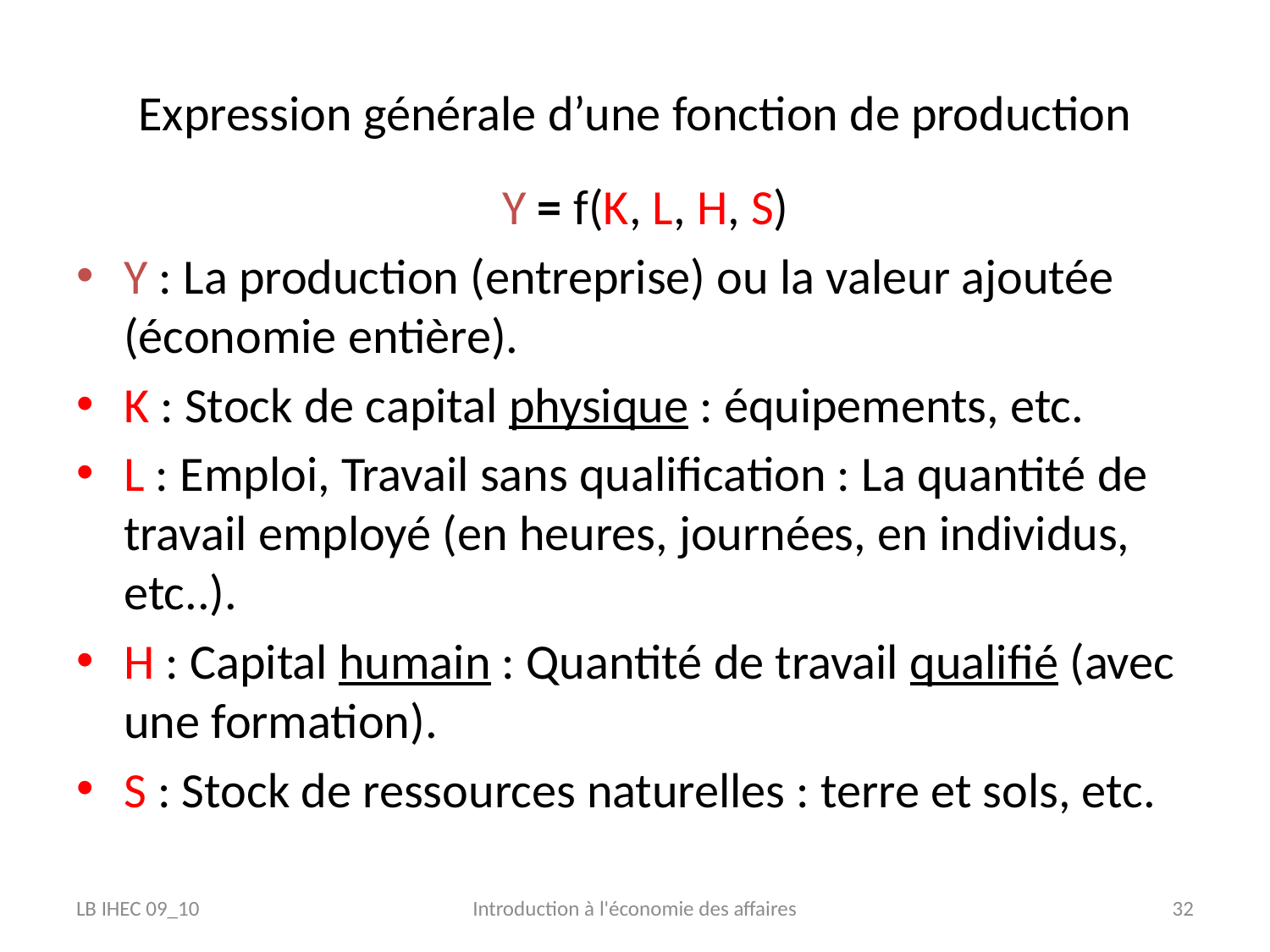

# Expression générale d’une fonction de production
Y = f(K, L, H, S)
Y : La production (entreprise) ou la valeur ajoutée (économie entière).
K : Stock de capital physique : équipements, etc.
L : Emploi, Travail sans qualification : La quantité de travail employé (en heures, journées, en individus, etc..).
H : Capital humain : Quantité de travail qualifié (avec une formation).
S : Stock de ressources naturelles : terre et sols, etc.
LB IHEC 09_10
Introduction à l'économie des affaires
32